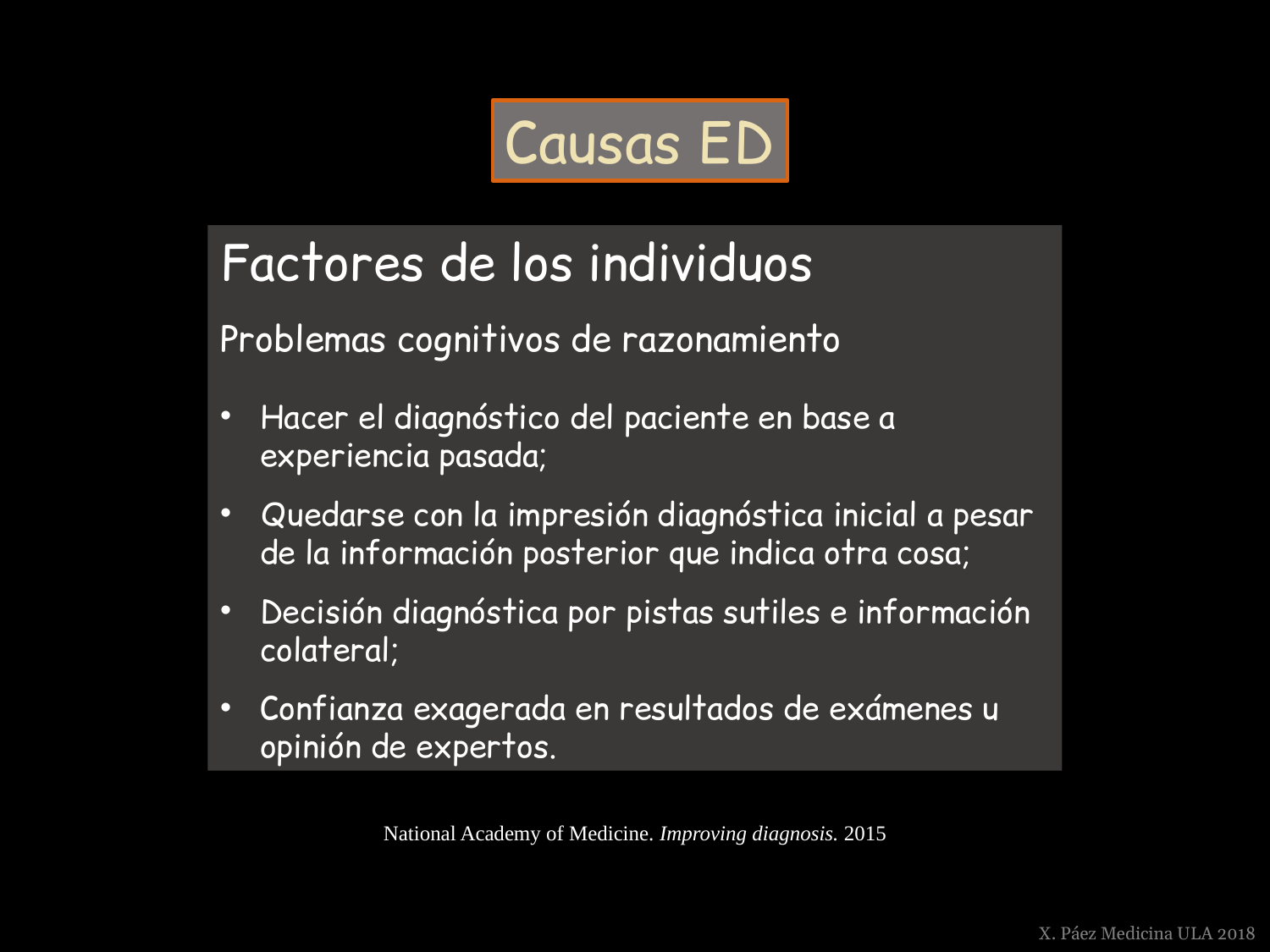

Causas ED
Factores de los individuos

Problemas cognitivos de razonamiento

Hacer el diagnóstico del paciente en base a experiencia pasada;

Quedarse con la impresión diagnóstica inicial a pesar de la información posterior que indica otra cosa;

Decisión diagnóstica por pistas sutiles e información colateral;

Confianza exagerada en resultados de exámenes u opinión de expertos.
National Academy of Medicine. Improving diagnosis. 2015
X. Páez Medicina ULA 2018